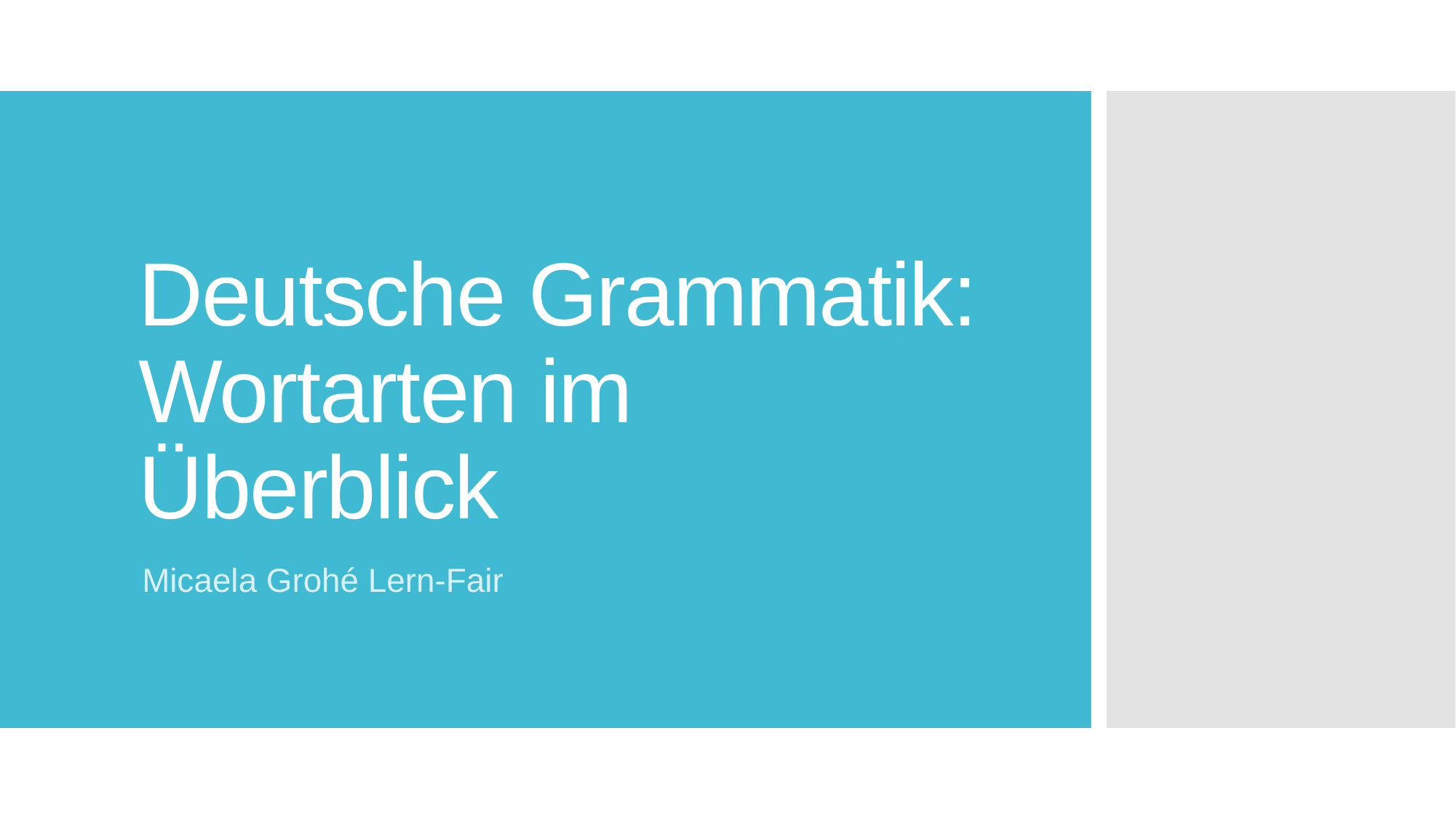

# Deutsche Grammatik: Wortarten im Überblick
Micaela Grohé Lern-Fair